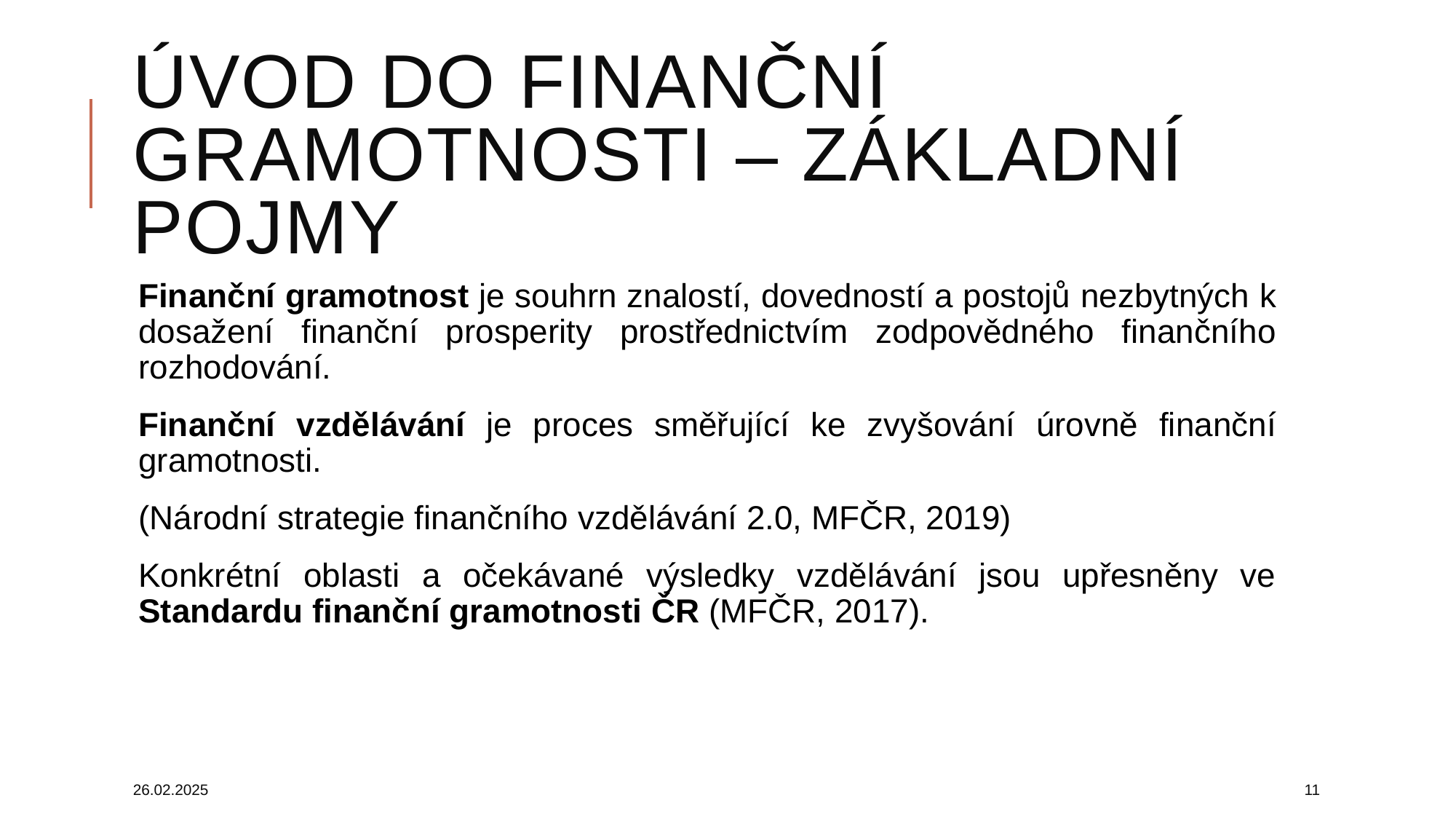

# Úvod do finanční gramotnosti – základní pojmy
Finanční gramotnost je souhrn znalostí, dovedností a postojů nezbytných k dosažení finanční prosperity prostřednictvím zodpovědného finančního rozhodování.
Finanční vzdělávání je proces směřující ke zvyšování úrovně finanční gramotnosti.
(Národní strategie finančního vzdělávání 2.0, MFČR, 2019)
Konkrétní oblasti a očekávané výsledky vzdělávání jsou upřesněny ve Standardu finanční gramotnosti ČR (MFČR, 2017).
26.02.2025
11